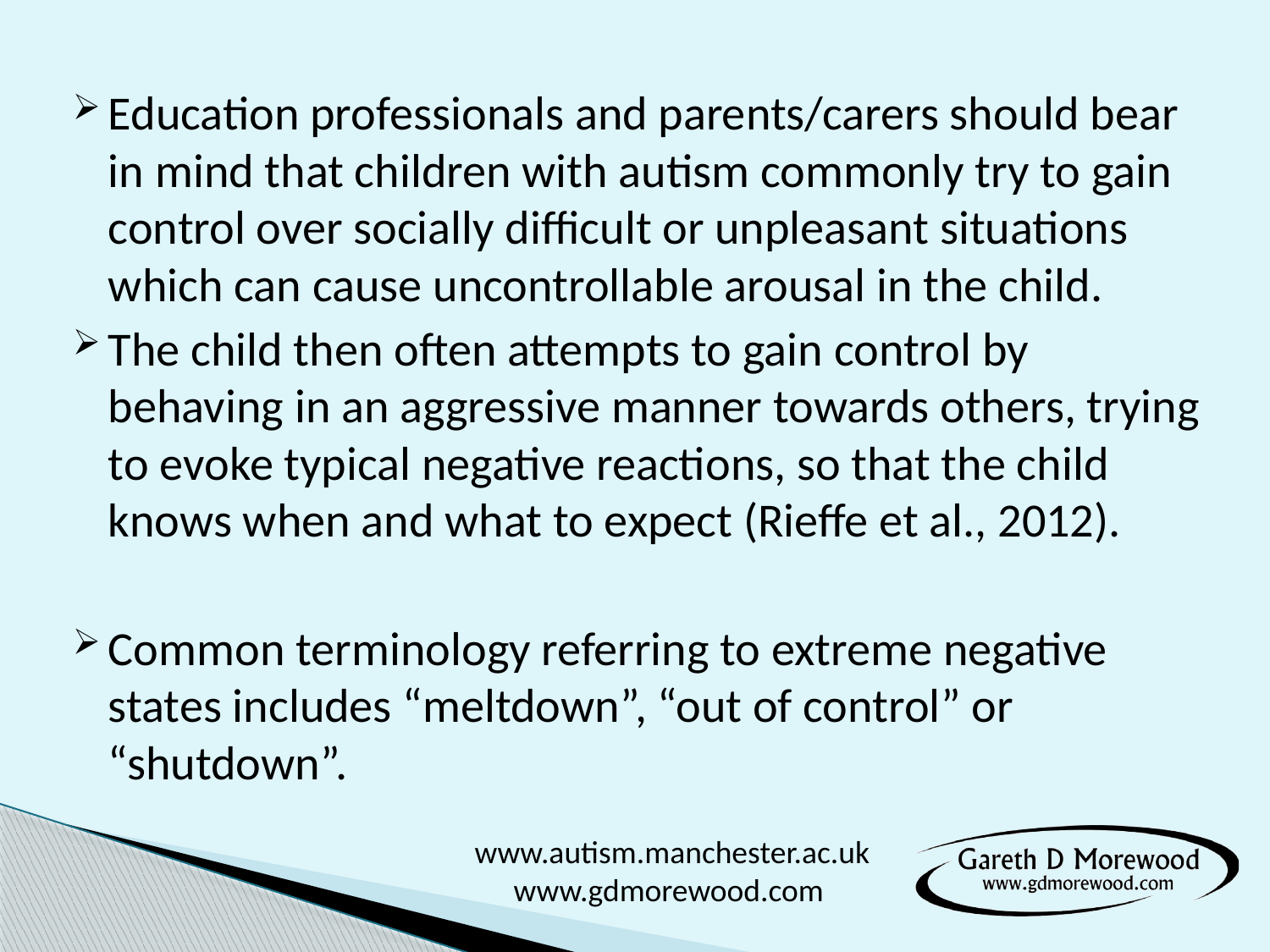

Education professionals and parents/carers should bear in mind that children with autism commonly try to gain control over socially difficult or unpleasant situations which can cause uncontrollable arousal in the child.
The child then often attempts to gain control by behaving in an aggressive manner towards others, trying to evoke typical negative reactions, so that the child knows when and what to expect (Rieffe et al., 2012).

Common terminology referring to extreme negative states includes “meltdown”, “out of control” or “shutdown”.